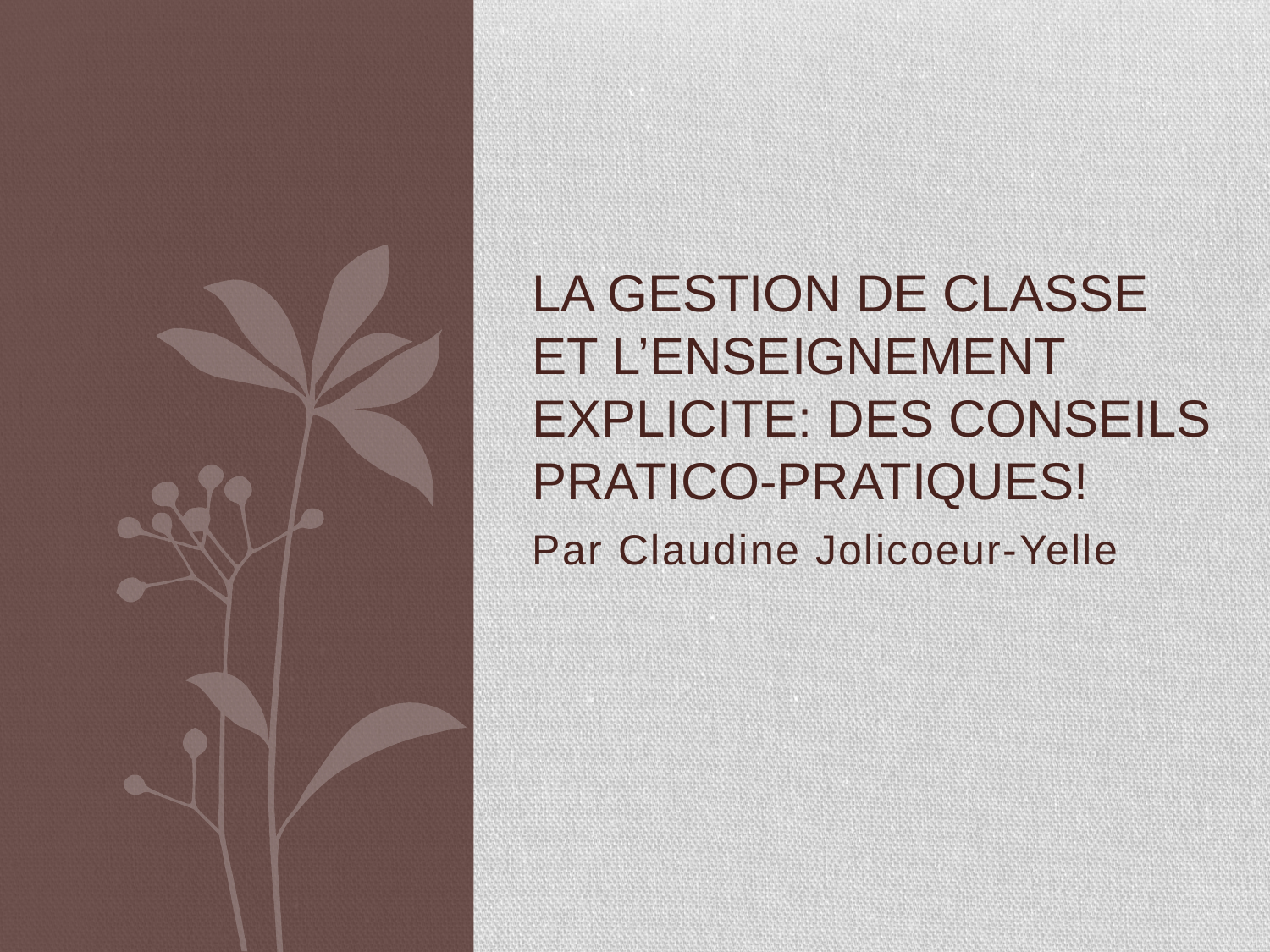

# La gestion de classe et l’enseignement explicite: des conseils pratico-pratiques!
Par Claudine Jolicoeur-Yelle